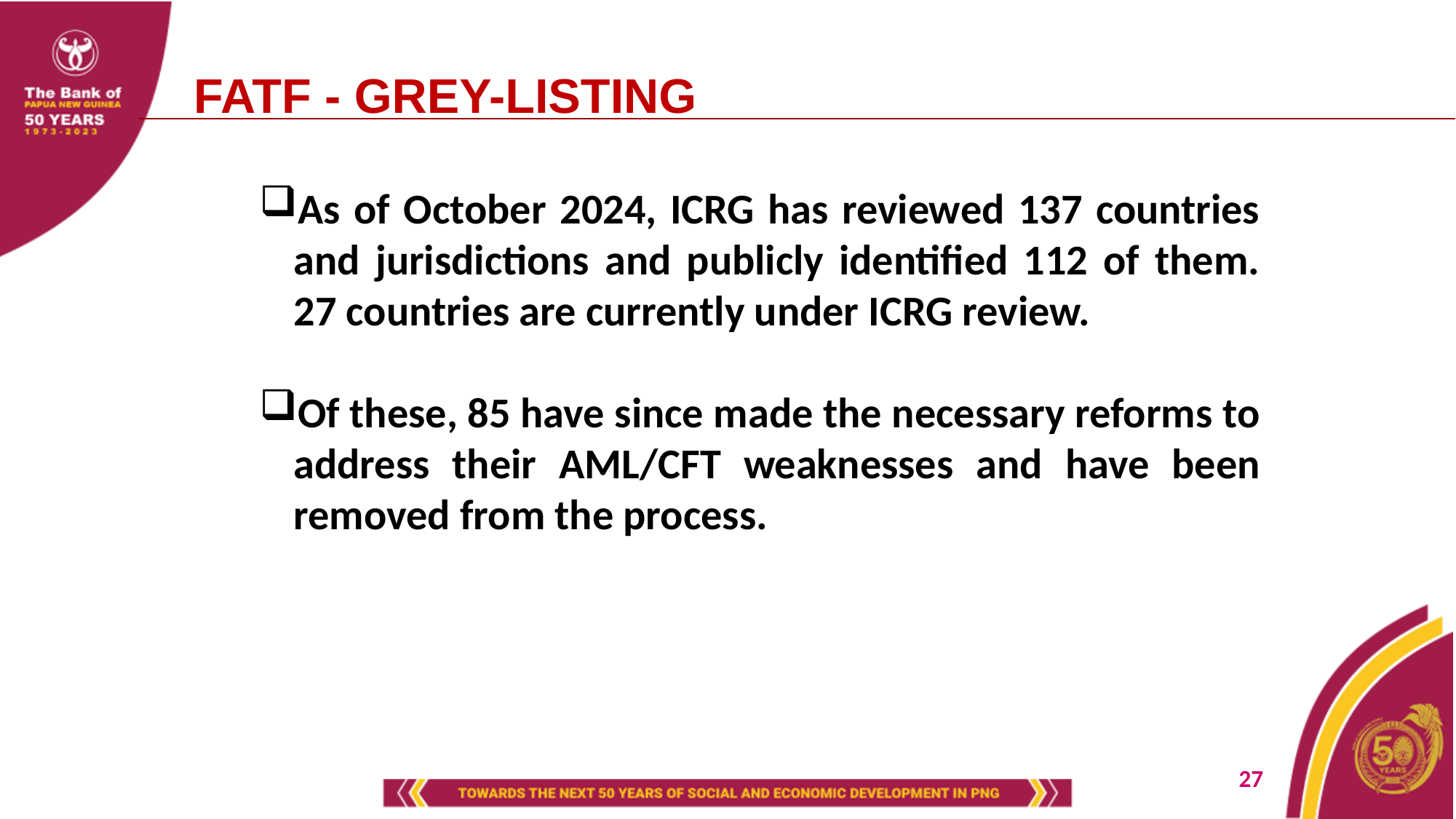

# FATF - GREY-LISTING
As of October 2024, ICRG has reviewed 137 countries and jurisdictions and publicly identified 112 of them. 27 countries are currently under ICRG review.

Of these, 85 have since made the necessary reforms to address their AML/CFT weaknesses and have been removed from the process.

27